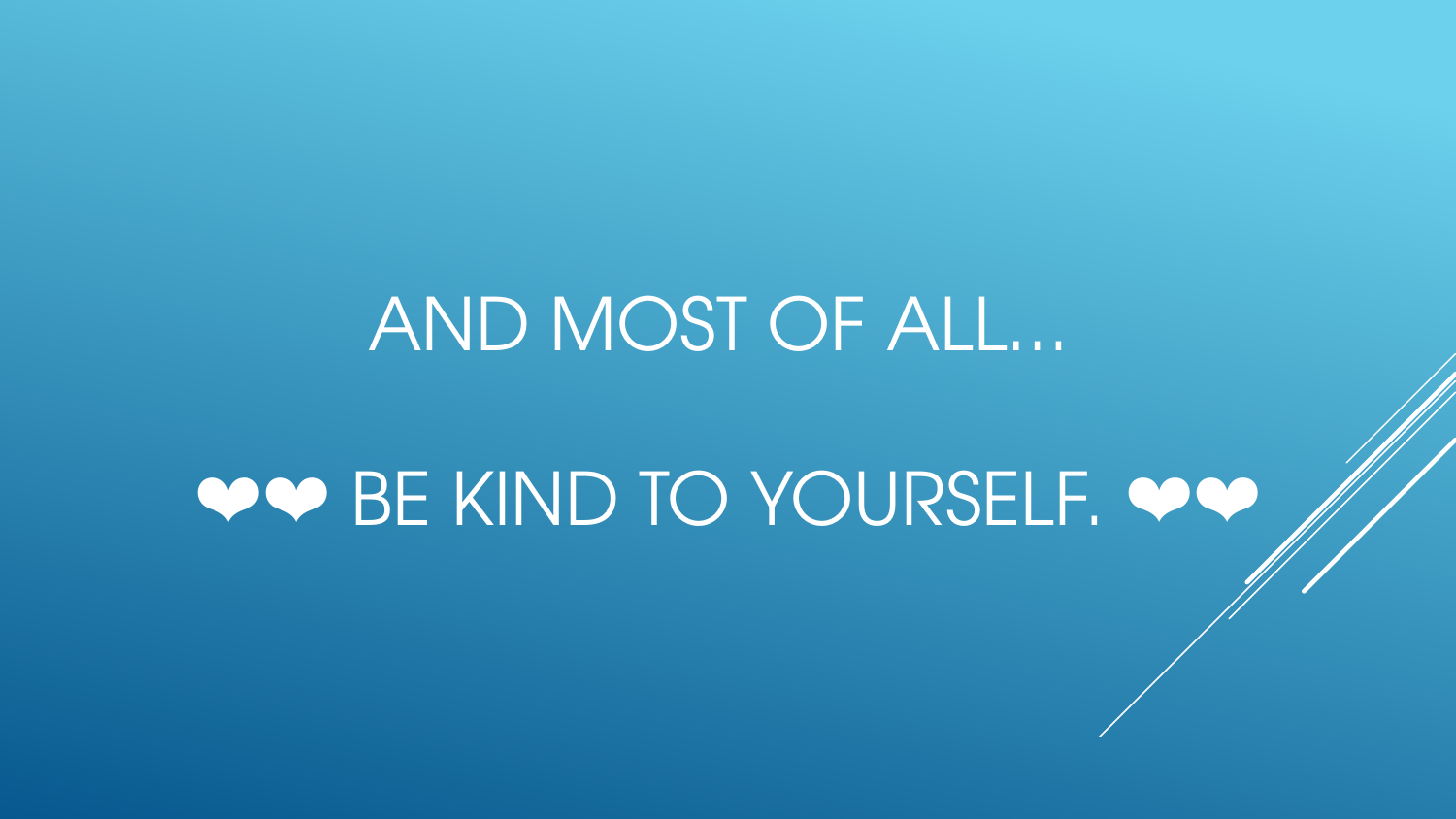

# And most of all…

❤️❤️ BE kind to yourself. ❤️❤️